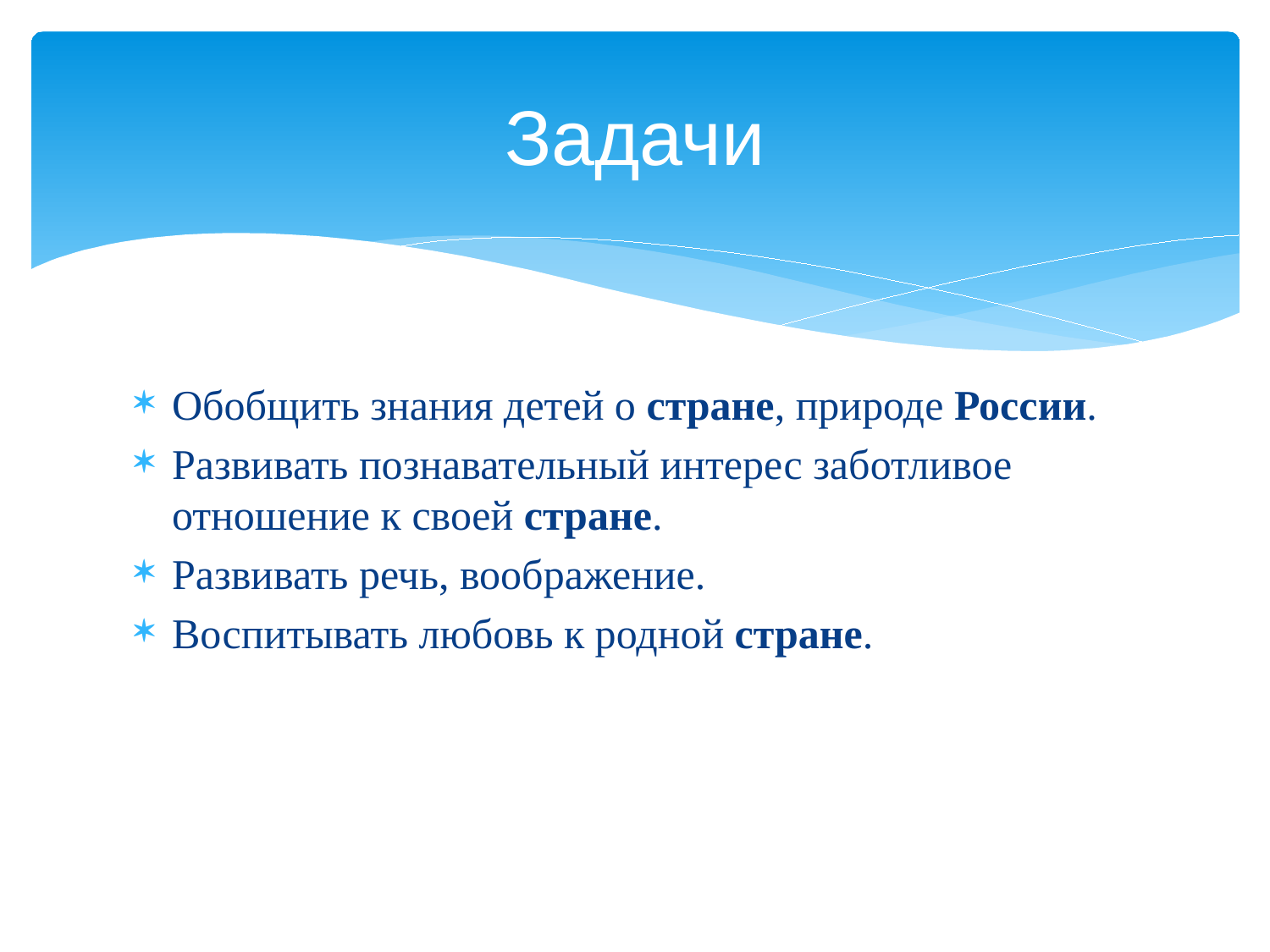

# Задачи
Обобщить знания детей о стране, природе России.
Развивать познавательный интерес заботливое отношение к своей стране.
Развивать речь, воображение.
Воспитывать любовь к родной стране.